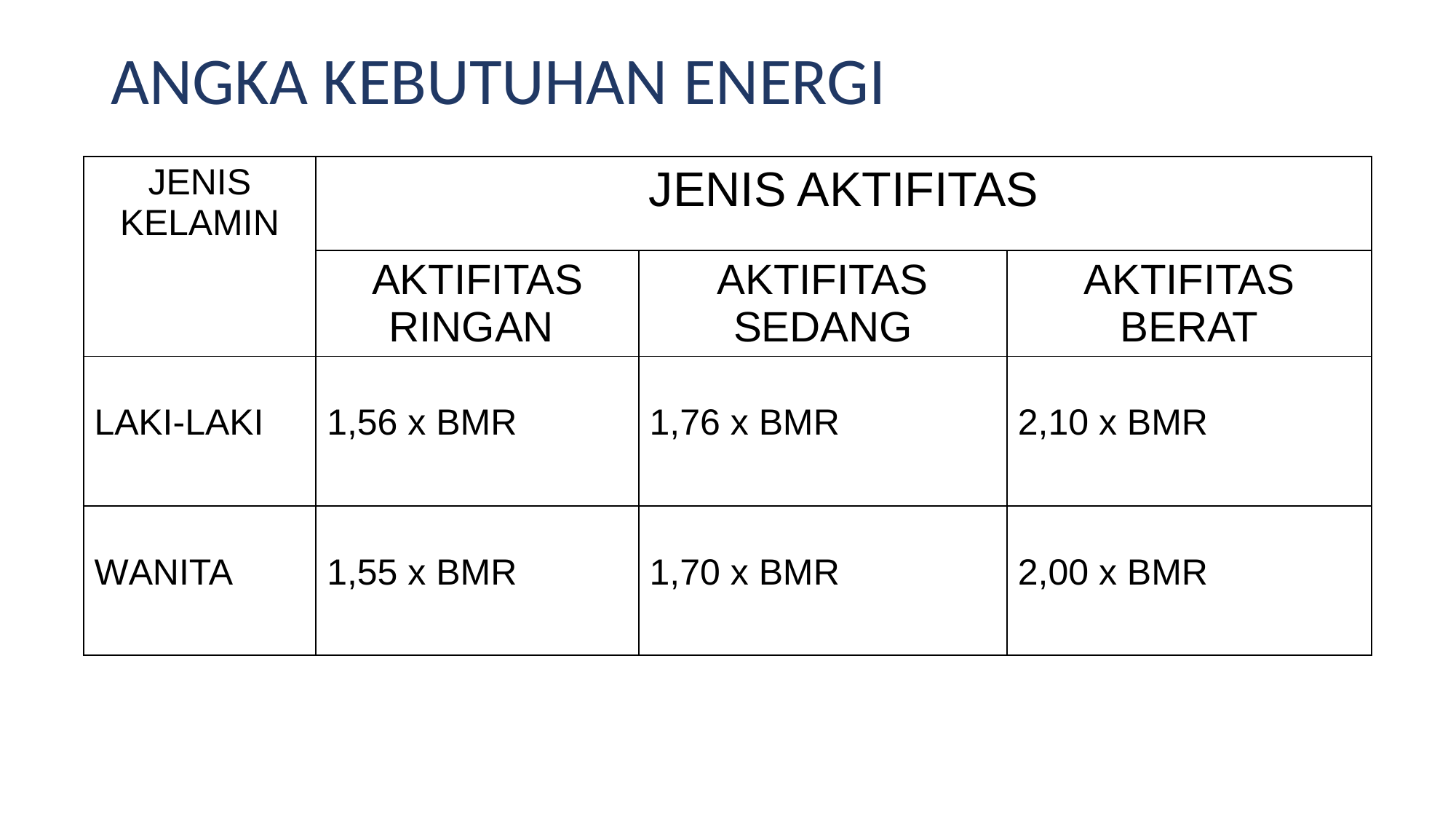

# ANGKA KEBUTUHAN ENERGI
| JENIS KELAMIN | JENIS AKTIFITAS |  |  |
| --- | --- | --- | --- |
|  | AKTIFITAS RINGAN | AKTIFITAS SEDANG | AKTIFITAS BERAT |
| LAKI-LAKI | 1,56 x BMR | 1,76 x BMR | 2,10 x BMR |
| WANITA | 1,55 x BMR | 1,70 x BMR | 2,00 x BMR |